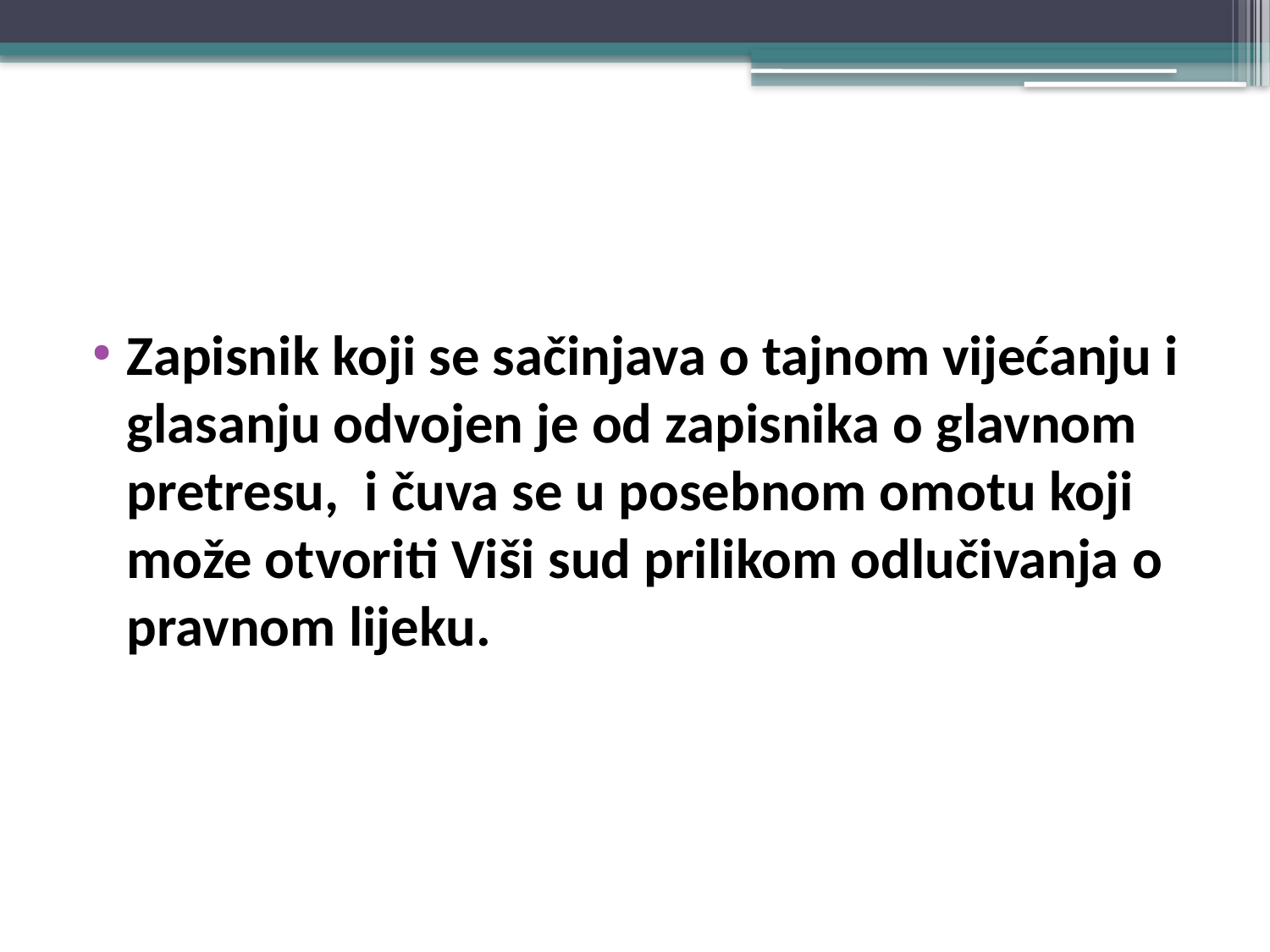

#
Zapisnik koji se sačinjava o tajnom vijećanju i glasanju odvojen je od zapisnika o glavnom pretresu,  i čuva se u posebnom omotu koji može otvoriti Viši sud prilikom odlučivanja o pravnom lijeku.